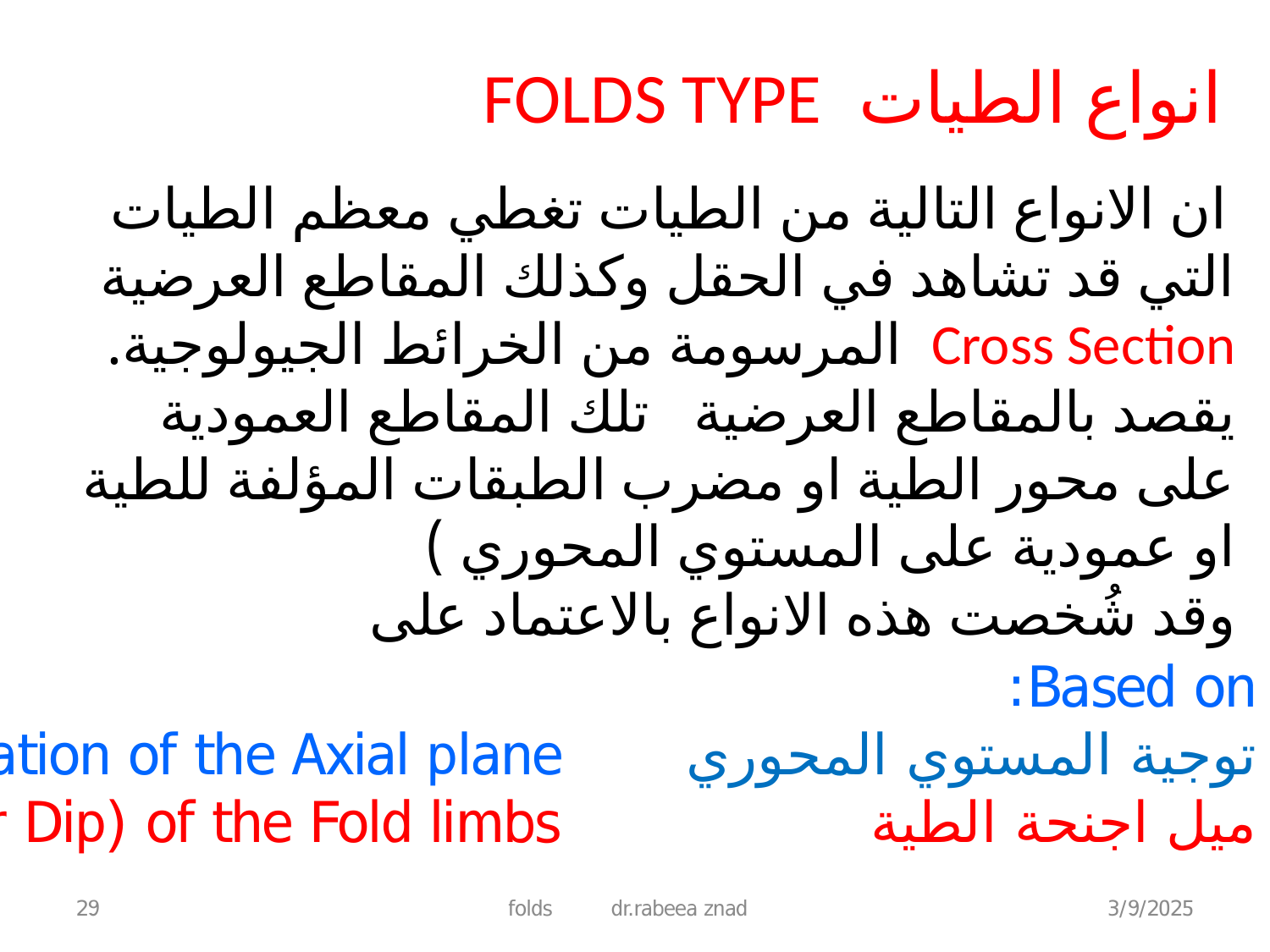

انواع الطيات  FOLDS TYPE
 ان الانواع التالية من الطيات تغطي معظم الطيات التي قد تشاهد في الحقل وكذلك المقاطع العرضية Cross Section  المرسومة من الخرائط الجيولوجية.
يقصد بالمقاطع العرضية   تلك المقاطع العمودية على محور الطية او مضرب الطبقات المؤلفة للطية او عمودية على المستوي المحوري )
وقد شُخصت هذه الانواع بالاعتماد على
Based on:
توجية المستوي المحوري       Orientation of the Axial plane
ميل اجنحة الطية                  Tilt (or Dip) of the Fold limbs

29
folds         dr.rabeea znad
3/9/2025